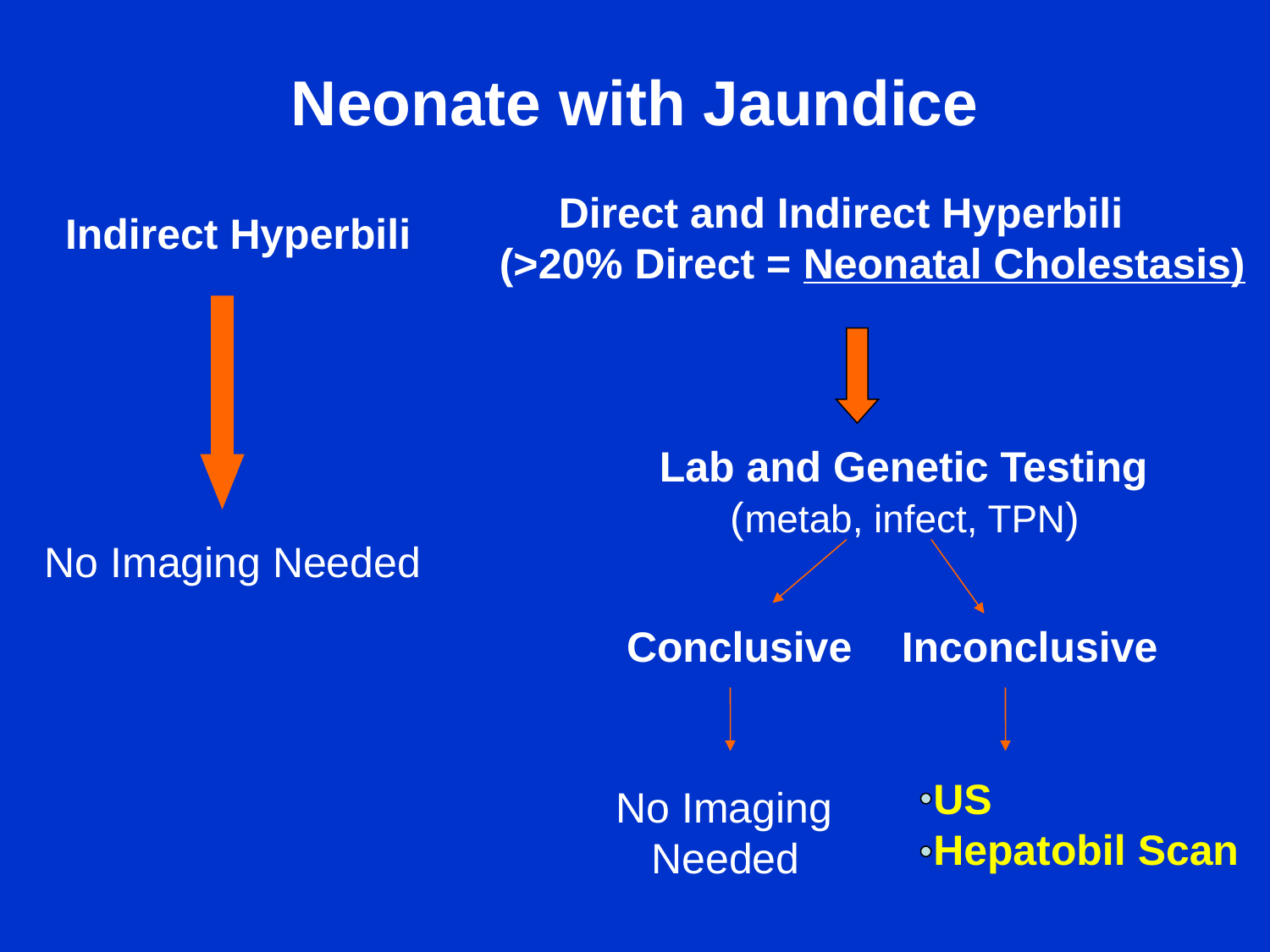

# Neonate with Jaundice
     Direct and Indirect Hyperbili
(>20% Direct = Neonatal Cholestasis)
Indirect Hyperbili

Lab and Genetic Testing
      (metab, infect, TPN)

No Imaging Needed

Conclusive
Inconclusive

US
Hepatobil Scan
No Imaging
   Needed